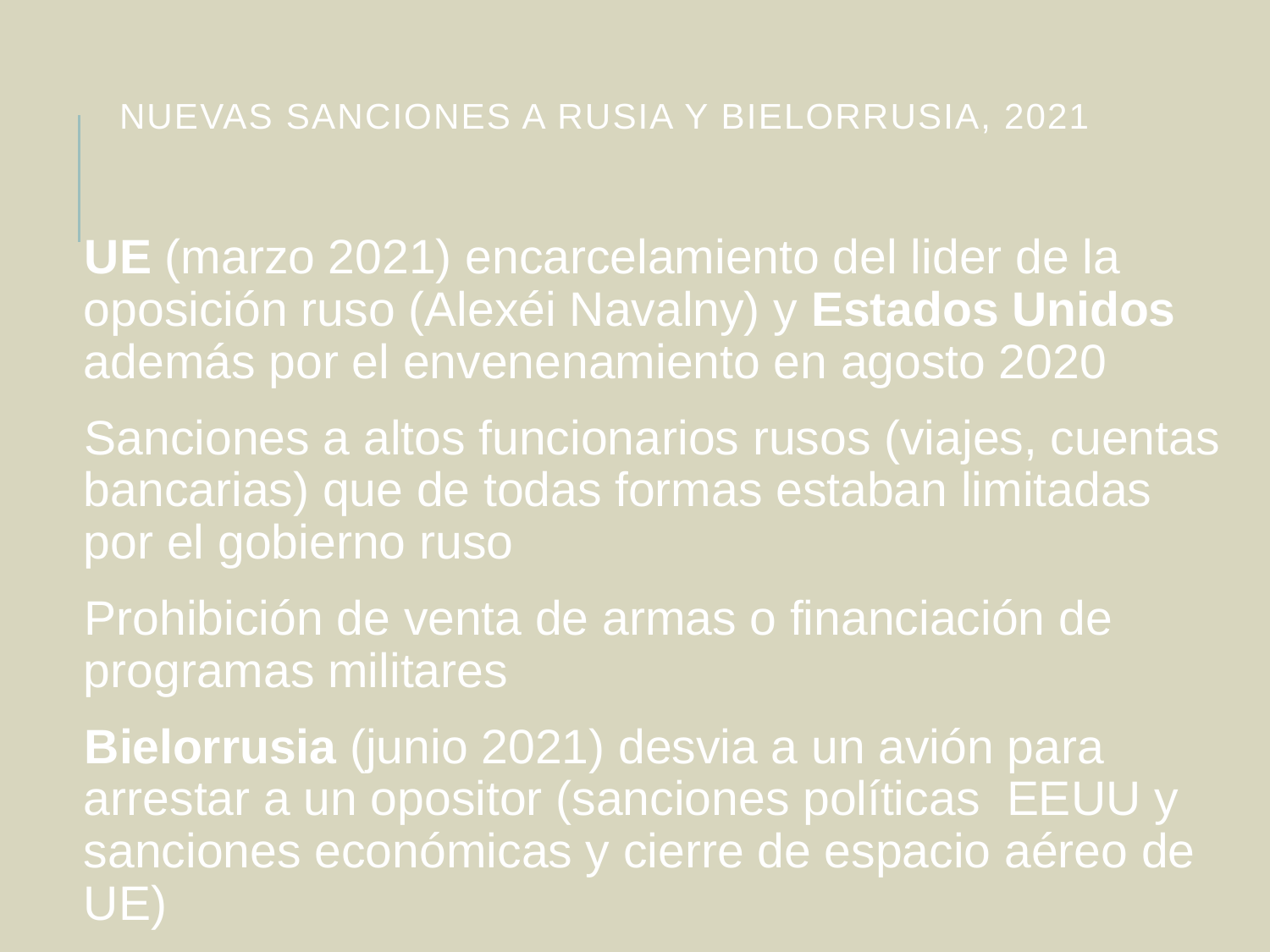

# Nuevas sanciones a Rusia y Bielorrusia, 2021
UE (marzo 2021) encarcelamiento del lider de la oposición ruso (Alexéi Navalny) y Estados Unidos además por el envenenamiento en agosto 2020
Sanciones a altos funcionarios rusos (viajes, cuentas bancarias) que de todas formas estaban limitadas por el gobierno ruso
Prohibición de venta de armas o financiación de programas militares
Bielorrusia (junio 2021) desvia a un avión para arrestar a un opositor (sanciones políticas  EEUU y sanciones económicas y cierre de espacio aéreo de UE)